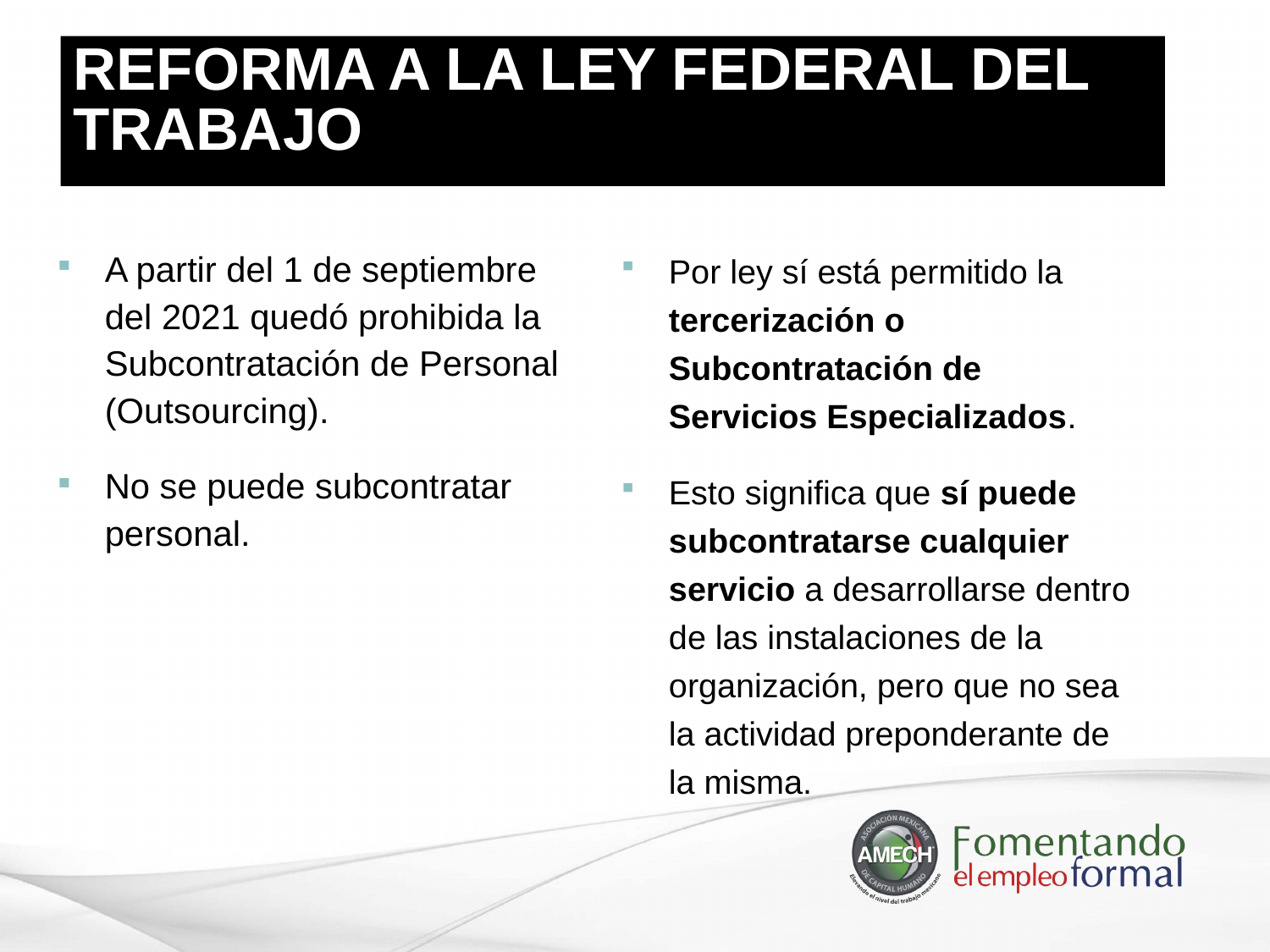

REFORMA A LA LEY FEDERAL DEL TRABAJO
A partir del 1 de septiembre del 2021 quedó prohibida la Subcontratación de Personal (Outsourcing).
No se puede subcontratar personal.
Por ley sí está permitido la tercerización o  Subcontratación de Servicios Especializados.
Esto significa que sí puede subcontratarse cualquier servicio a desarrollarse dentro de las instalaciones de la organización, pero que no sea la actividad preponderante de la misma.